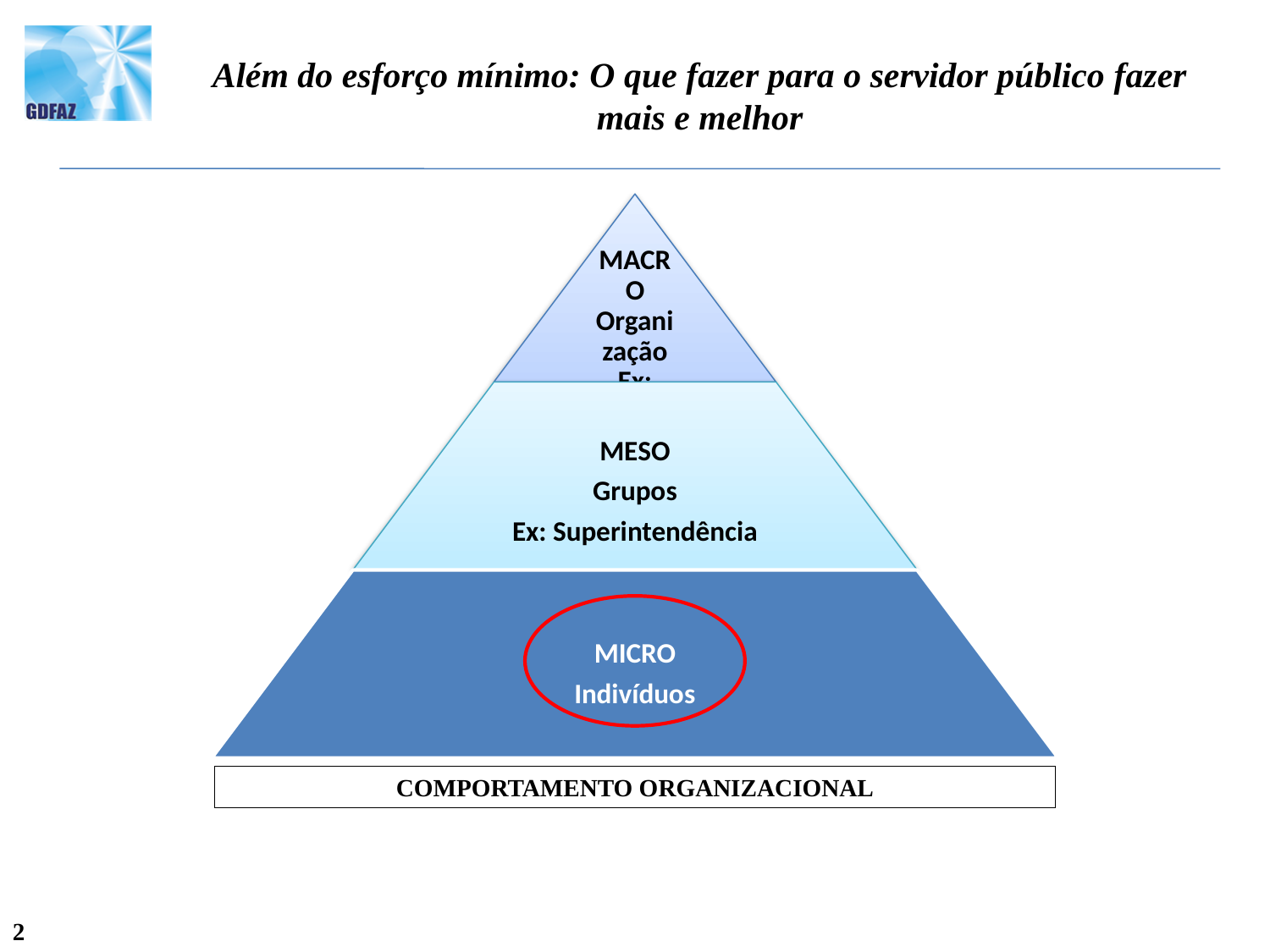

Além do esforço mínimo: O que fazer para o servidor público fazer mais e melhor

MACRO
Organização
Ex: Sefaz
MESO
Grupos
Ex: Superintendência
MICRO
Indivíduos

COMPORTAMENTO ORGANIZACIONAL
2